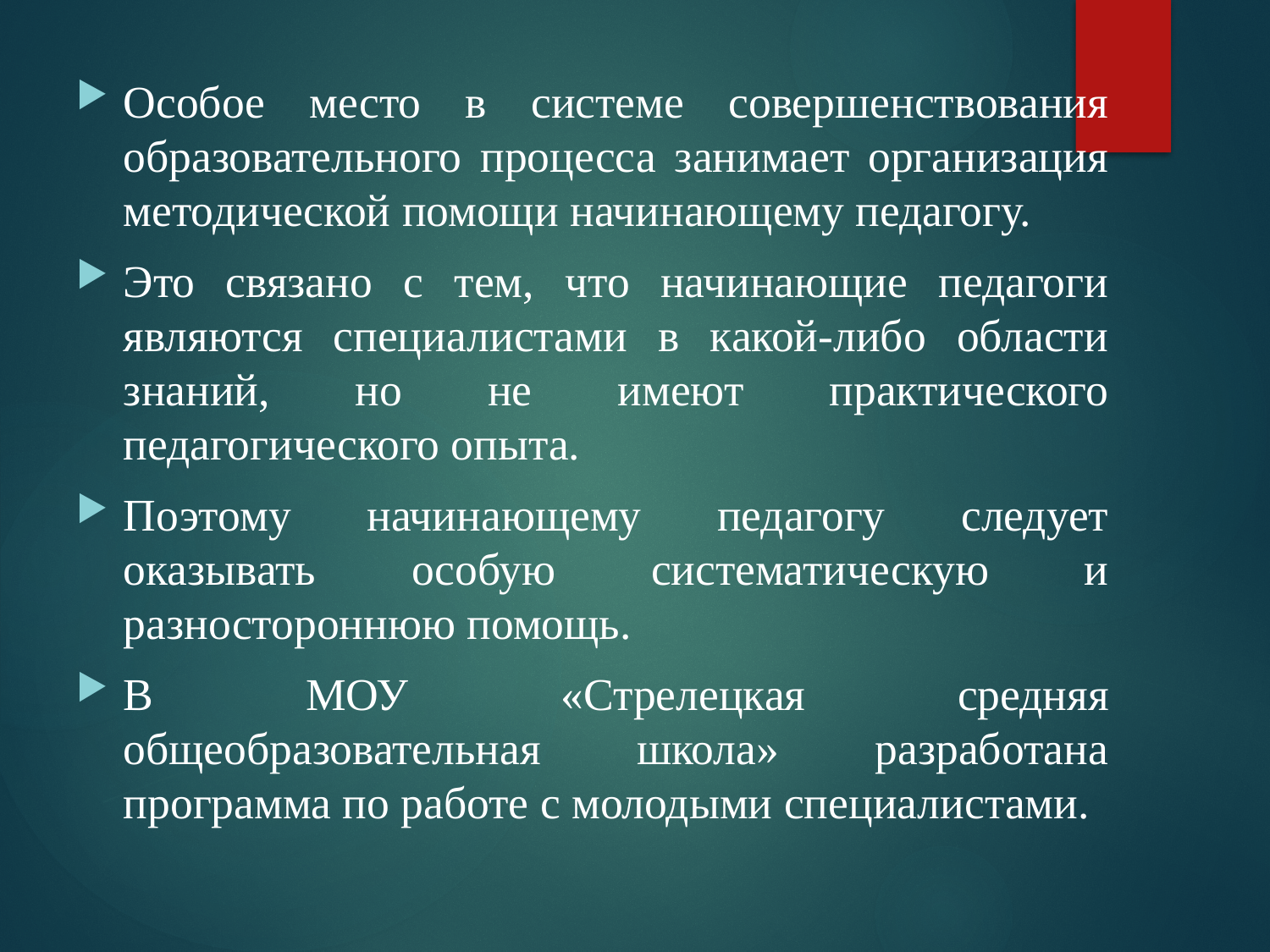

Особое место в системе совершенствования образовательного процесса занимает организация методической помощи начинающему педагогу.
Это связано с тем, что начинающие педагоги являются специалистами в какой-либо области знаний, но не имеют практического педагогического опыта.
Поэтому начинающему педагогу следует оказывать особую систематическую и разностороннюю помощь.
В МОУ «Стрелецкая средняя общеобразовательная школа» разработана программа по работе с молодыми специалистами.